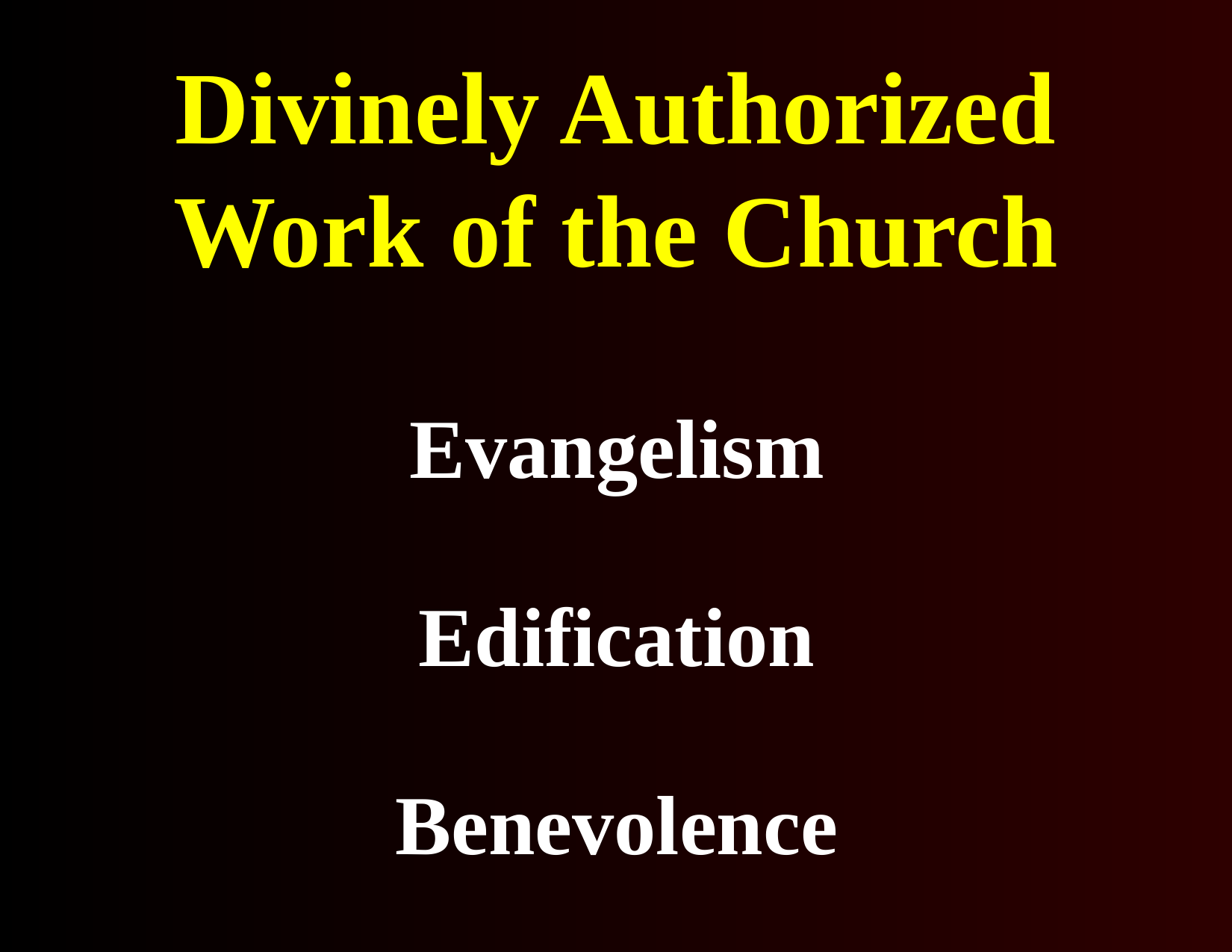

# Divinely Authorized Work of the Church
Evangelism
Edification
Benevolence